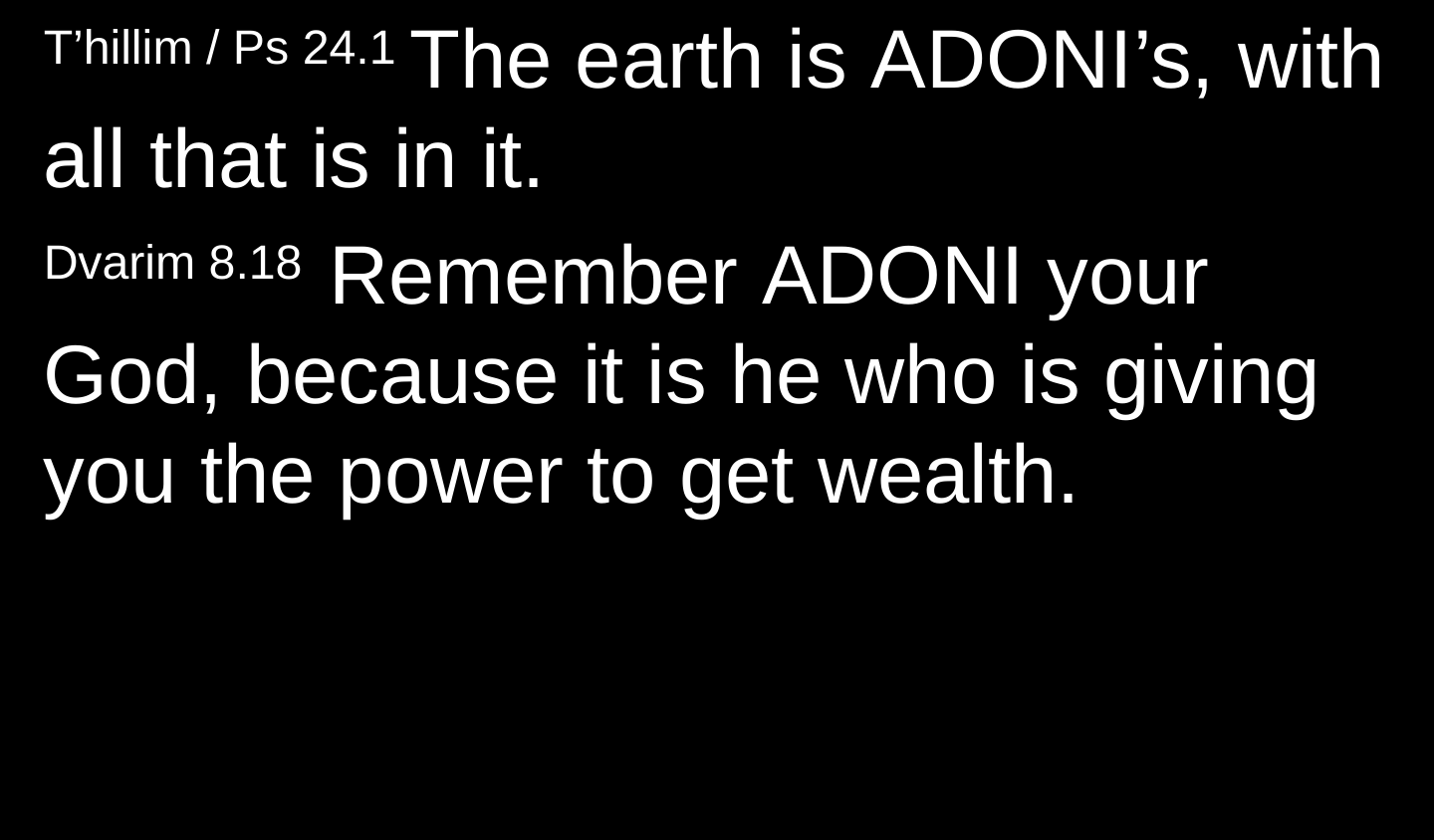

T’hillim / Ps 24.1 The earth is Adoni’s, with all that is in it.
Dvarim 8.18  Remember Adoni your God, because it is he who is giving you the power to get wealth.